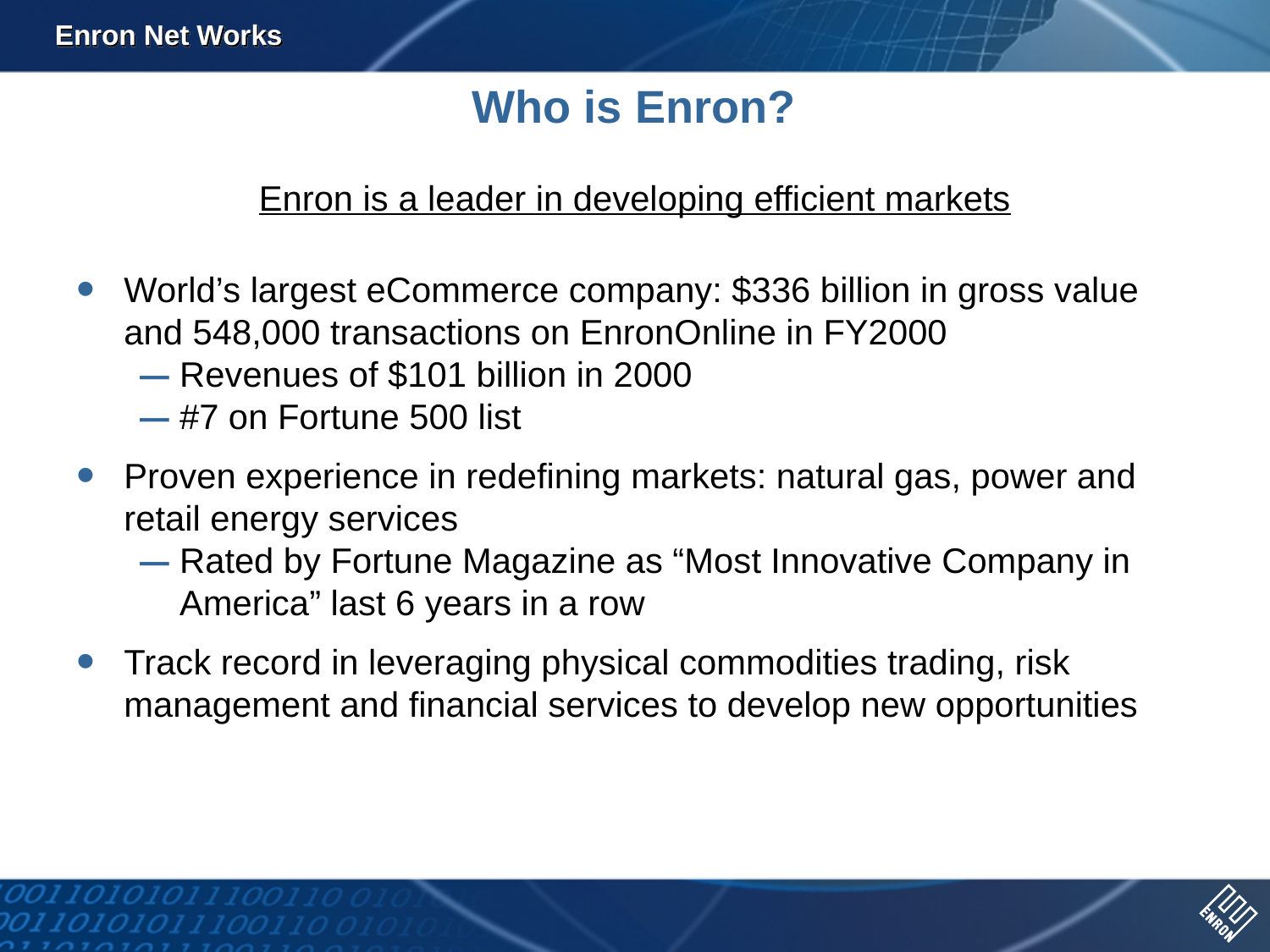

Who is Enron?
Enron is a leader in developing efficient markets
World’s largest eCommerce company: $336 billion in gross value and 548,000 transactions on EnronOnline in FY2000
Revenues of $101 billion in 2000
#7 on Fortune 500 list

Proven experience in redefining markets: natural gas, power and retail energy services
Rated by Fortune Magazine as “Most Innovative Company in America” last 6 years in a row

Track record in leveraging physical commodities trading, risk management and financial services to develop new opportunities